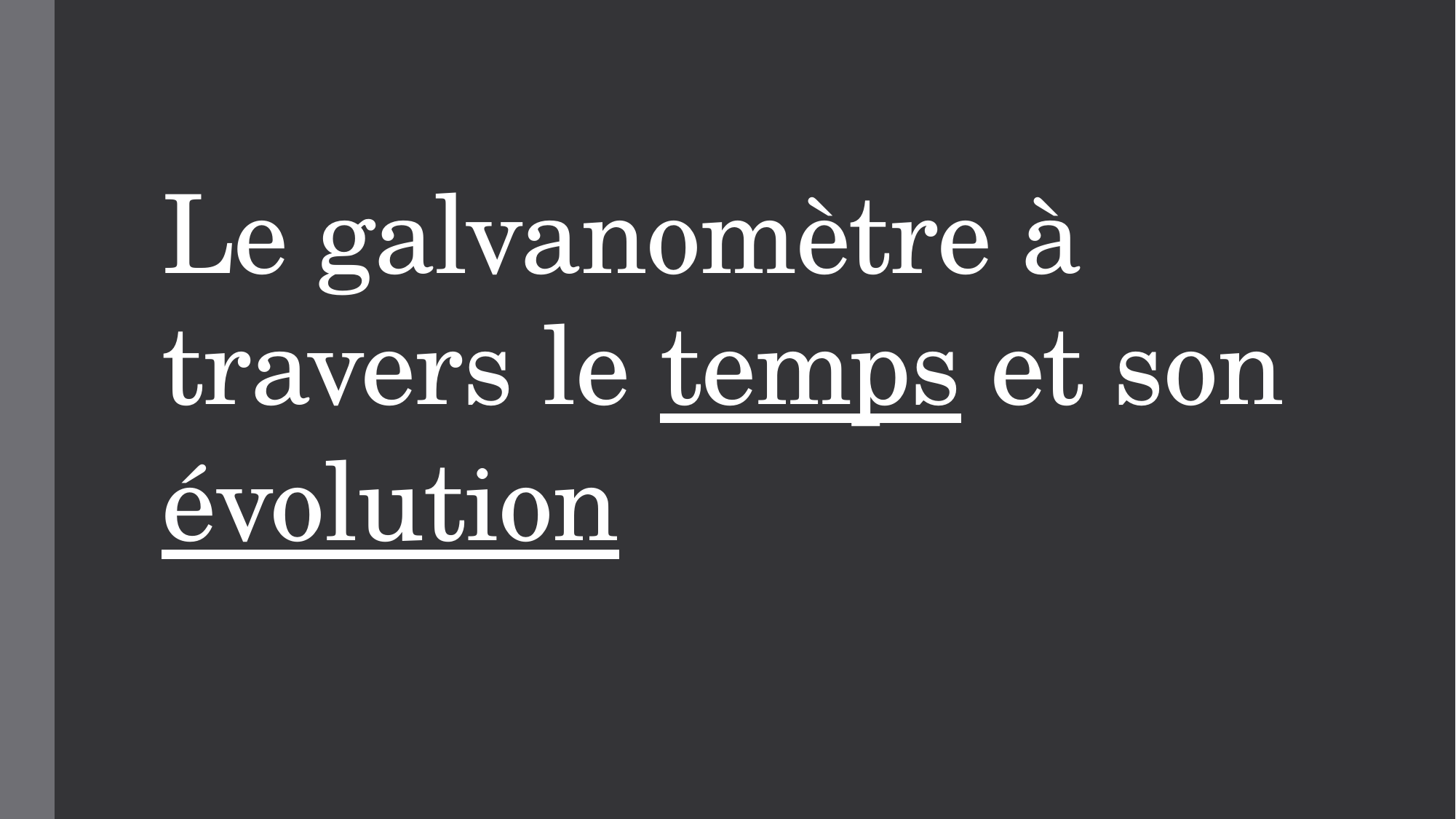

# Le galvanomètre à travers le temps et son évolution